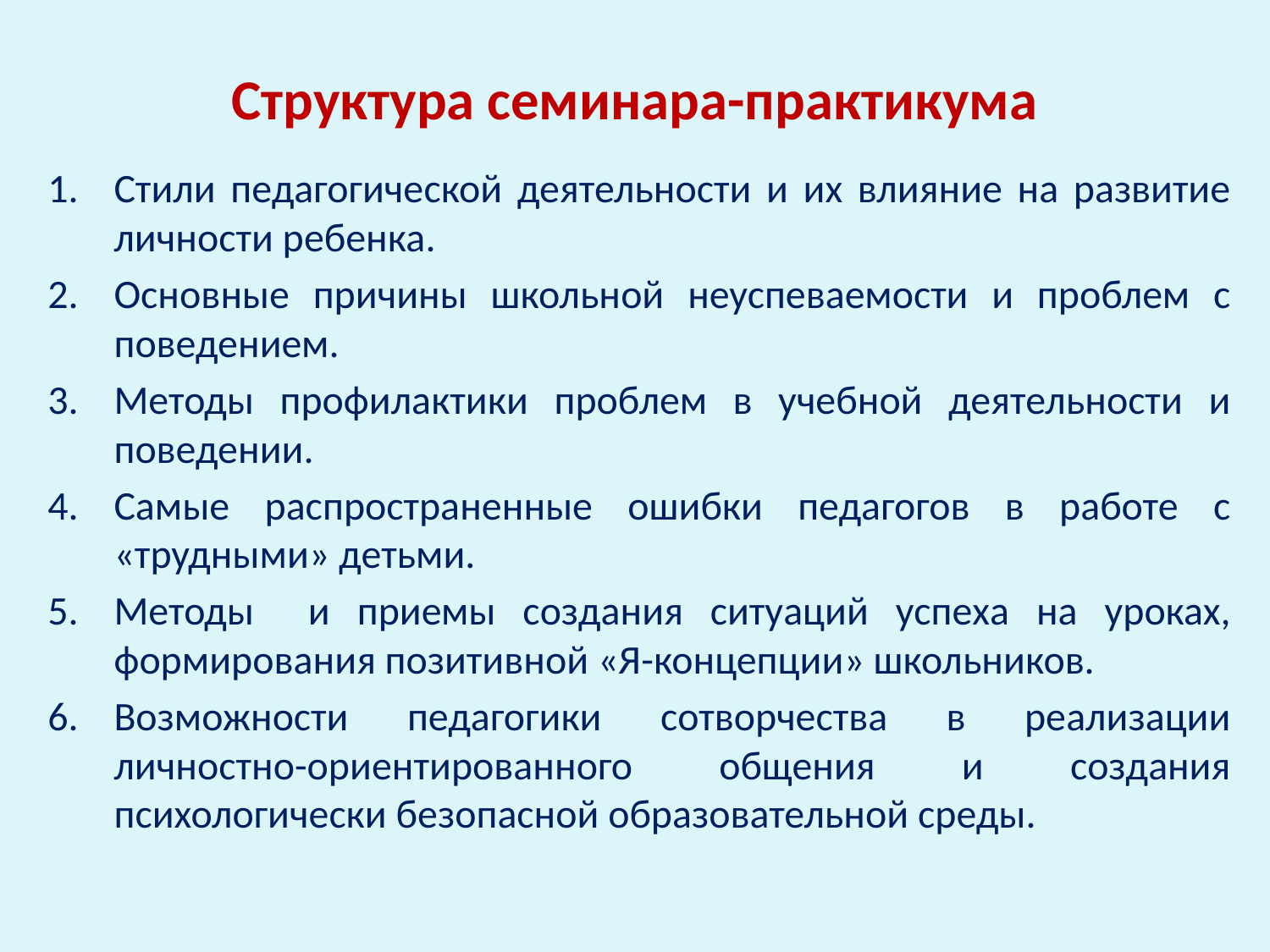

# Структура семинара-практикума
Стили педагогической деятельности и их влияние на развитие личности ребенка.
Основные причины школьной неуспеваемости и проблем с поведением.
Методы профилактики проблем в учебной деятельности и поведении.
Самые распространенные ошибки педагогов в работе с «трудными» детьми.
Методы  и приемы создания ситуаций успеха на уроках, формирования позитивной «Я-концепции» школьников.
Возможности педагогики сотворчества в реализации личностно-ориентированного общения и создания психологически безопасной образовательной среды.